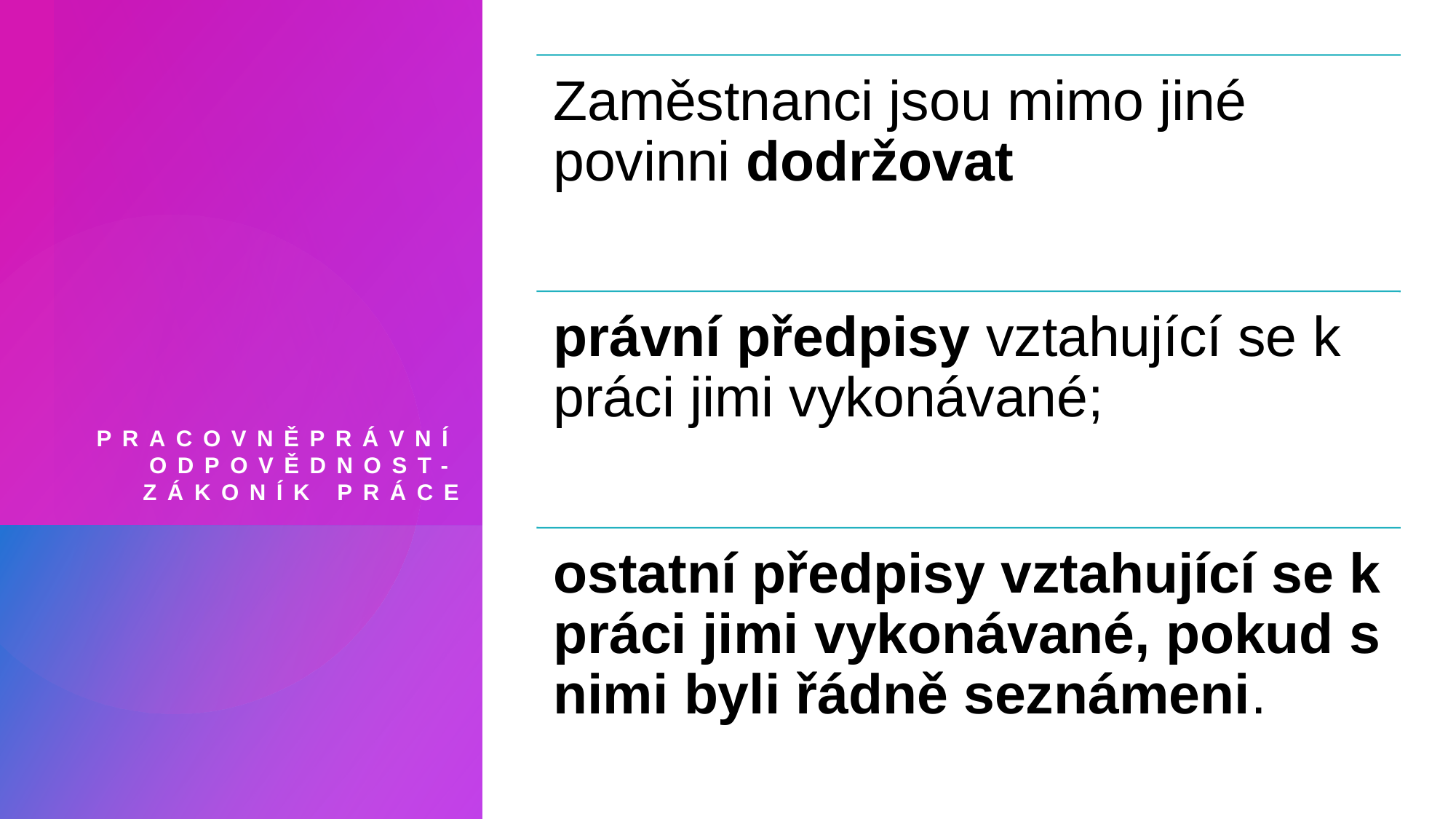

Zaměstnanci jsou mimo jiné povinni dodržovat
právní předpisy vztahující se k práci jimi vykonávané;
ostatní předpisy vztahující se k práci jimi vykonávané, pokud s nimi byli řádně seznámeni.
# Pracovněprávní odpovědnost- zákoník práce